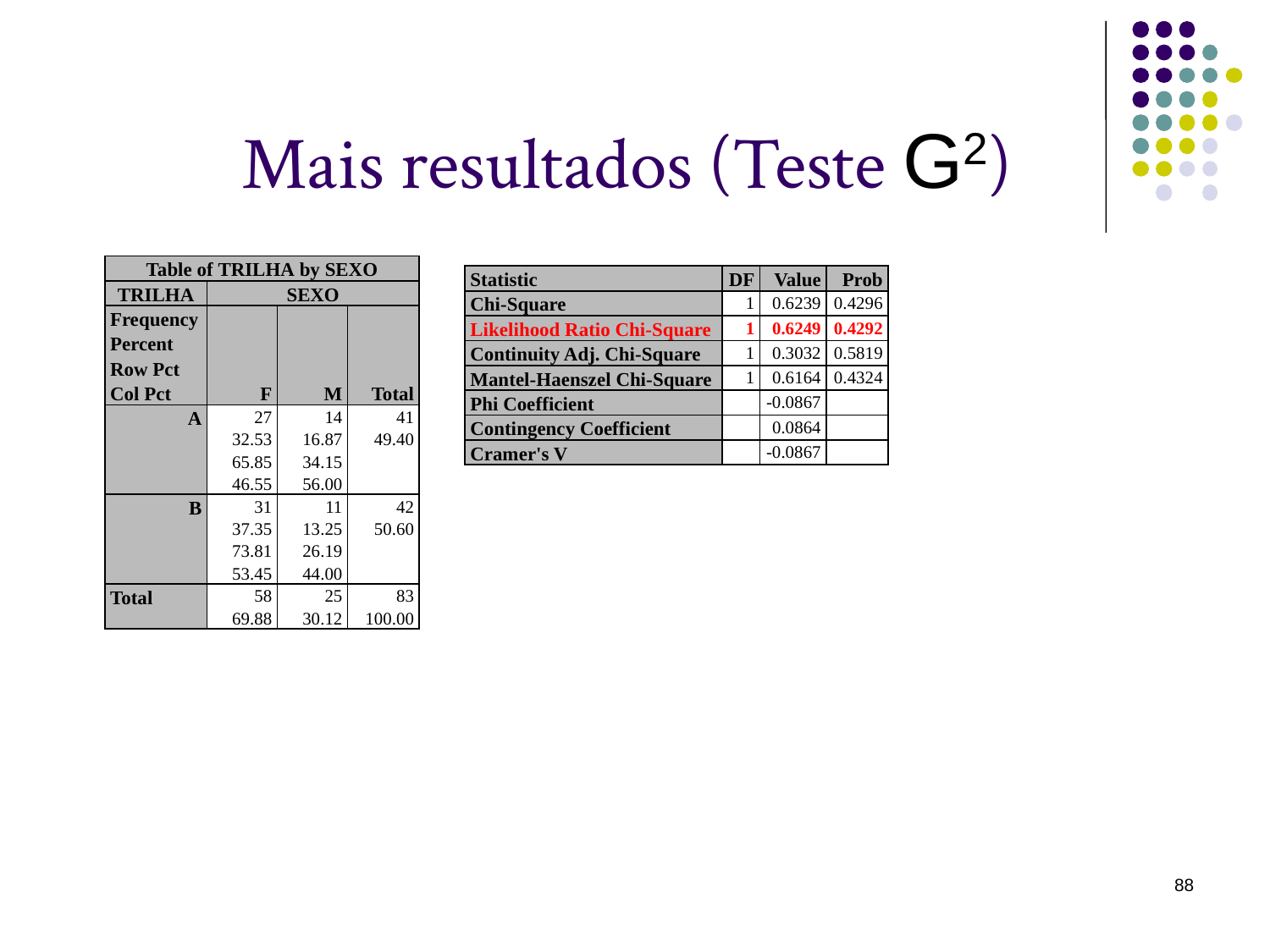

Mais resultados (Teste G2)
| Table of TRILHA by SEXO |  |  |  |
| --- | --- | --- | --- |
| TRILHA | SEXO |  |  |
| Frequency Percent Row Pct Col Pct | F | M | Total |
| A | 27 32.53 65.85 46.55 | 14 16.87 34.15 56.00 | 41 49.40 |
| B | 31 37.35 73.81 53.45 | 11 13.25 26.19 44.00 | 42 50.60 |
| Total | 58 69.88 | 25 30.12 | 83 100.00 |
| Statistic | DF | Value | Prob |
| --- | --- | --- | --- |
| Chi-Square | 1 | 0.6239 | 0.4296 |
| Likelihood Ratio Chi-Square | 1 | 0.6249 | 0.4292 |
| Continuity Adj. Chi-Square | 1 | 0.3032 | 0.5819 |
| Mantel-Haenszel Chi-Square | 1 | 0.6164 | 0.4324 |
| Phi Coefficient |  | -0.0867 |  |
| Contingency Coefficient |  | 0.0864 |  |
| Cramer's V |  | -0.0867 |  |
88